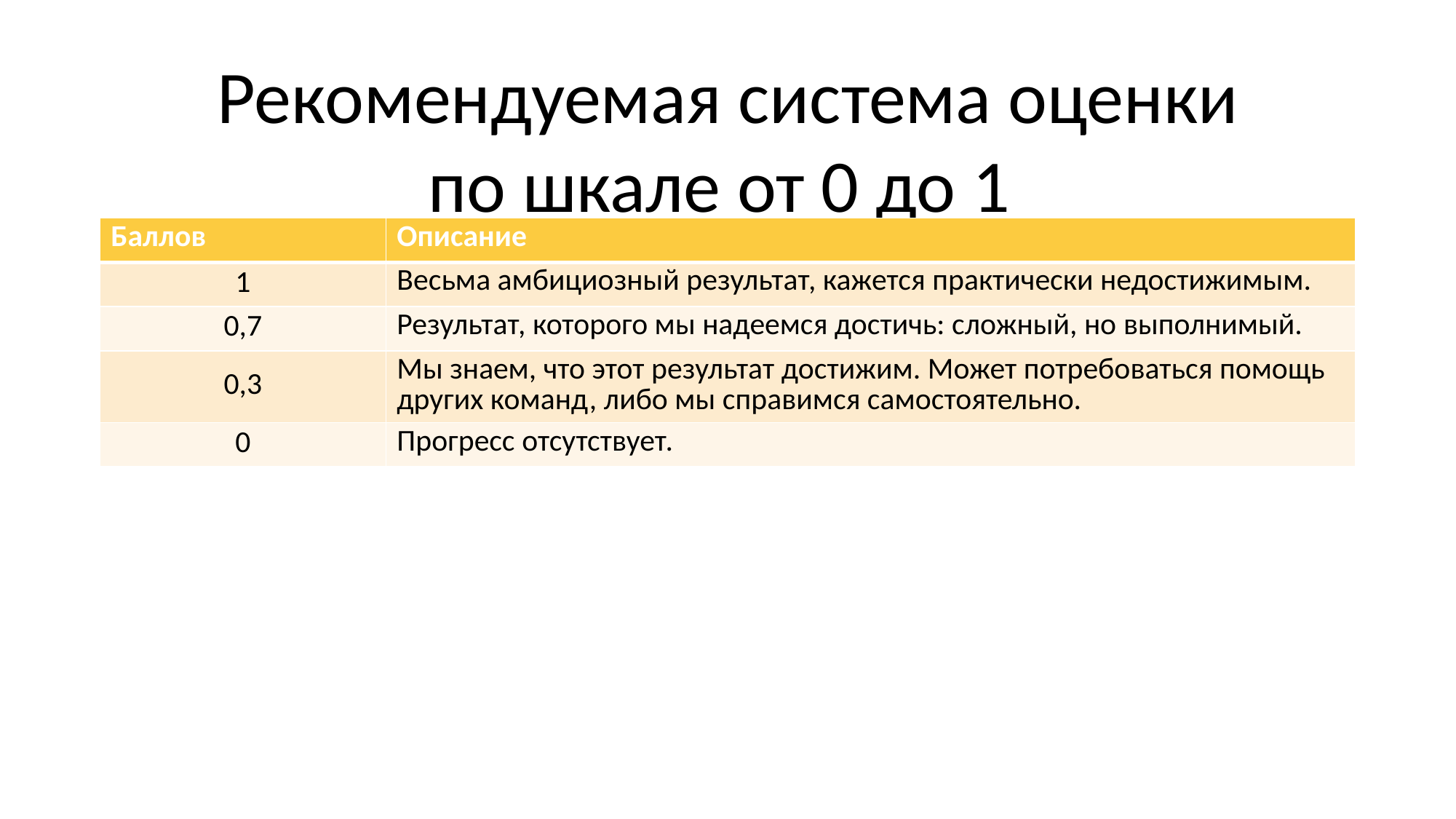

# Рекомендуемая система оценки по шкале от 0 до 1
| Баллов | Описание |
| --- | --- |
| 1 | Весьма амбициозный результат, кажется практически недостижимым. |
| 0,7 | Результат, которого мы надеемся достичь: сложный, но выполнимый. |
| 0,3 | Мы знаем, что этот результат достижим. Может потребоваться помощь других команд, либо мы справимся самостоятельно. |
| 0 | Прогресс отсутствует. |